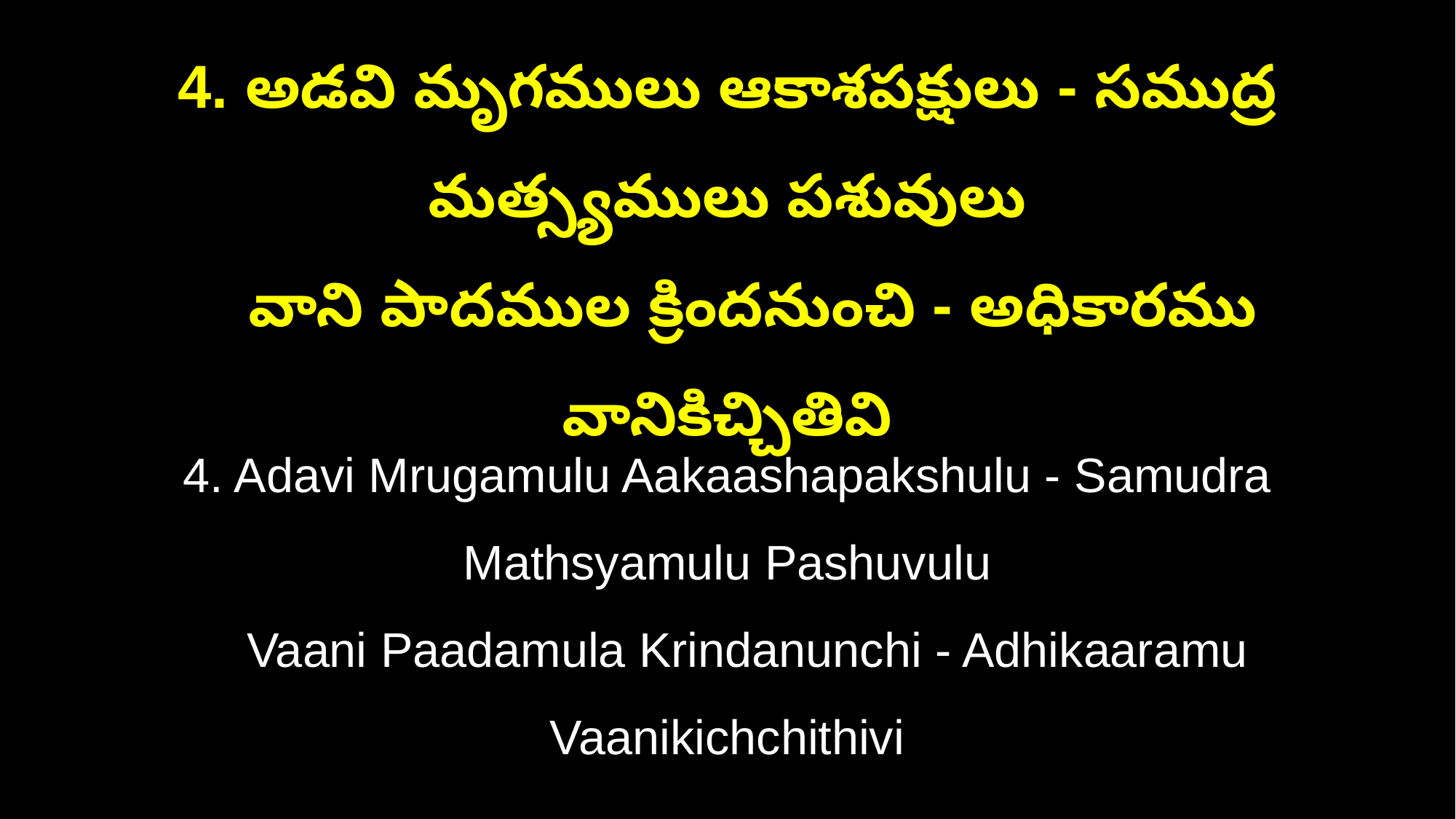

4. అడవి మృగములు ఆకాశపక్షులు - సముద్ర మత్స్యములు పశువులు
   వాని పాదముల క్రిందనుంచి - అధికారము వానికిచ్చితివి
4. Adavi Mrugamulu Aakaashapakshulu - Samudra Mathsyamulu Pashuvulu
   Vaani Paadamula Krindanunchi - Adhikaaramu Vaanikichchithivi